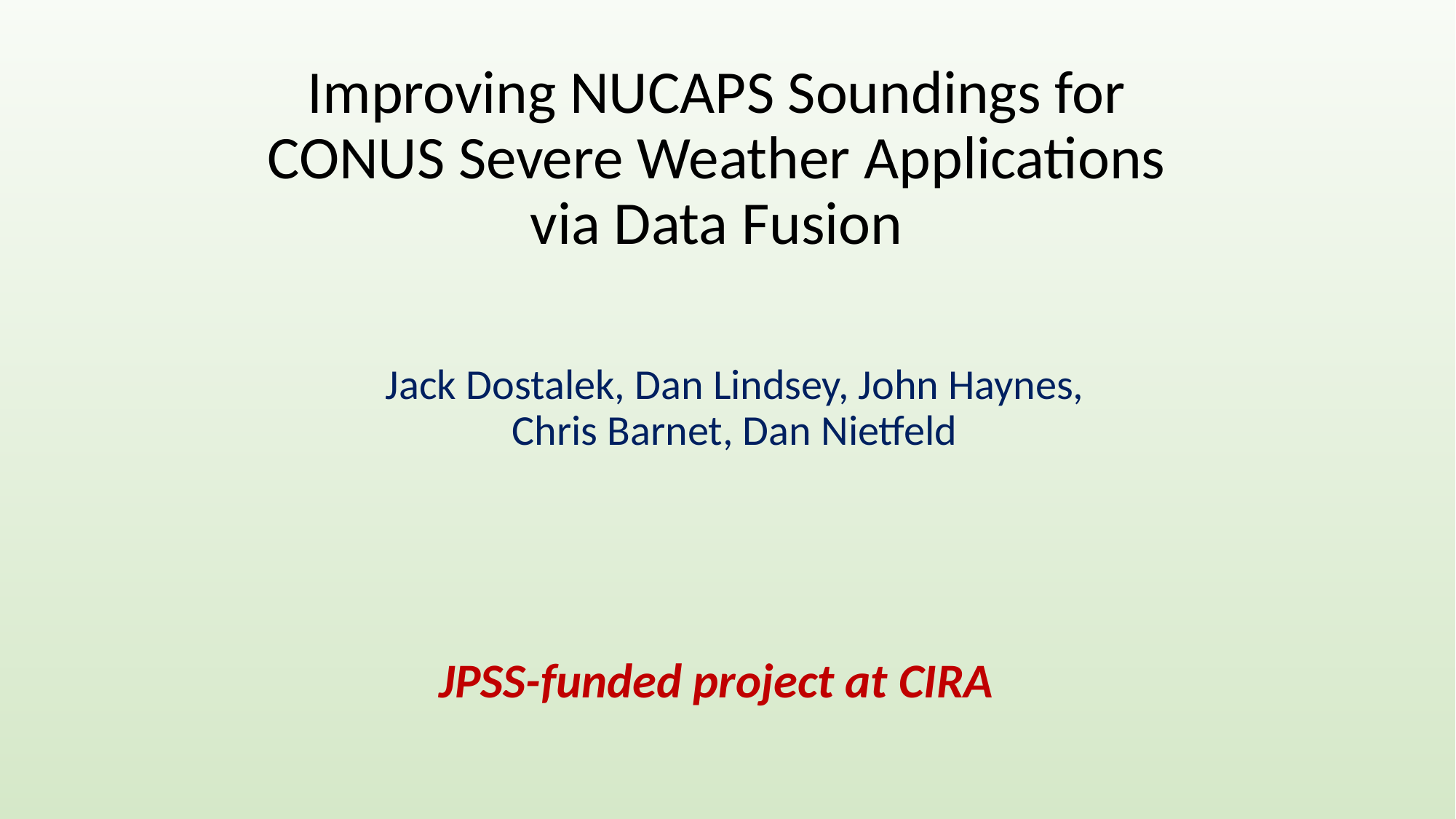

# Improving NUCAPS Soundings for CONUS Severe Weather Applications via Data Fusion
Jack Dostalek, Dan Lindsey, John Haynes, Chris Barnet, Dan Nietfeld
JPSS-funded project at CIRA